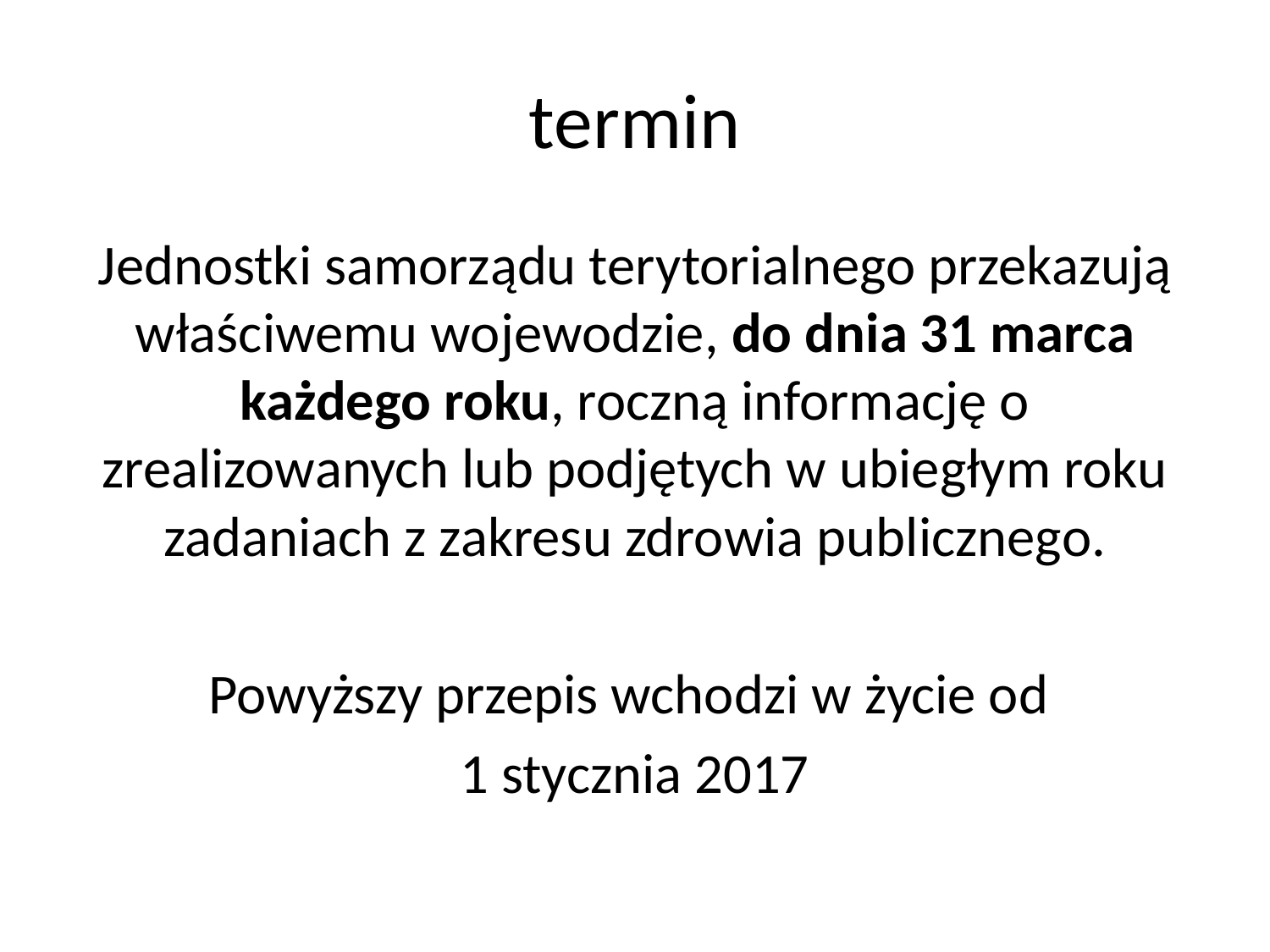

# termin
Jednostki samorządu terytorialnego przekazują właściwemu wojewodzie, do dnia 31 marca każdego roku, roczną informację o zrealizowanych lub podjętych w ubiegłym roku zadaniach z zakresu zdrowia publicznego.

Powyższy przepis wchodzi w życie od
1 stycznia 2017